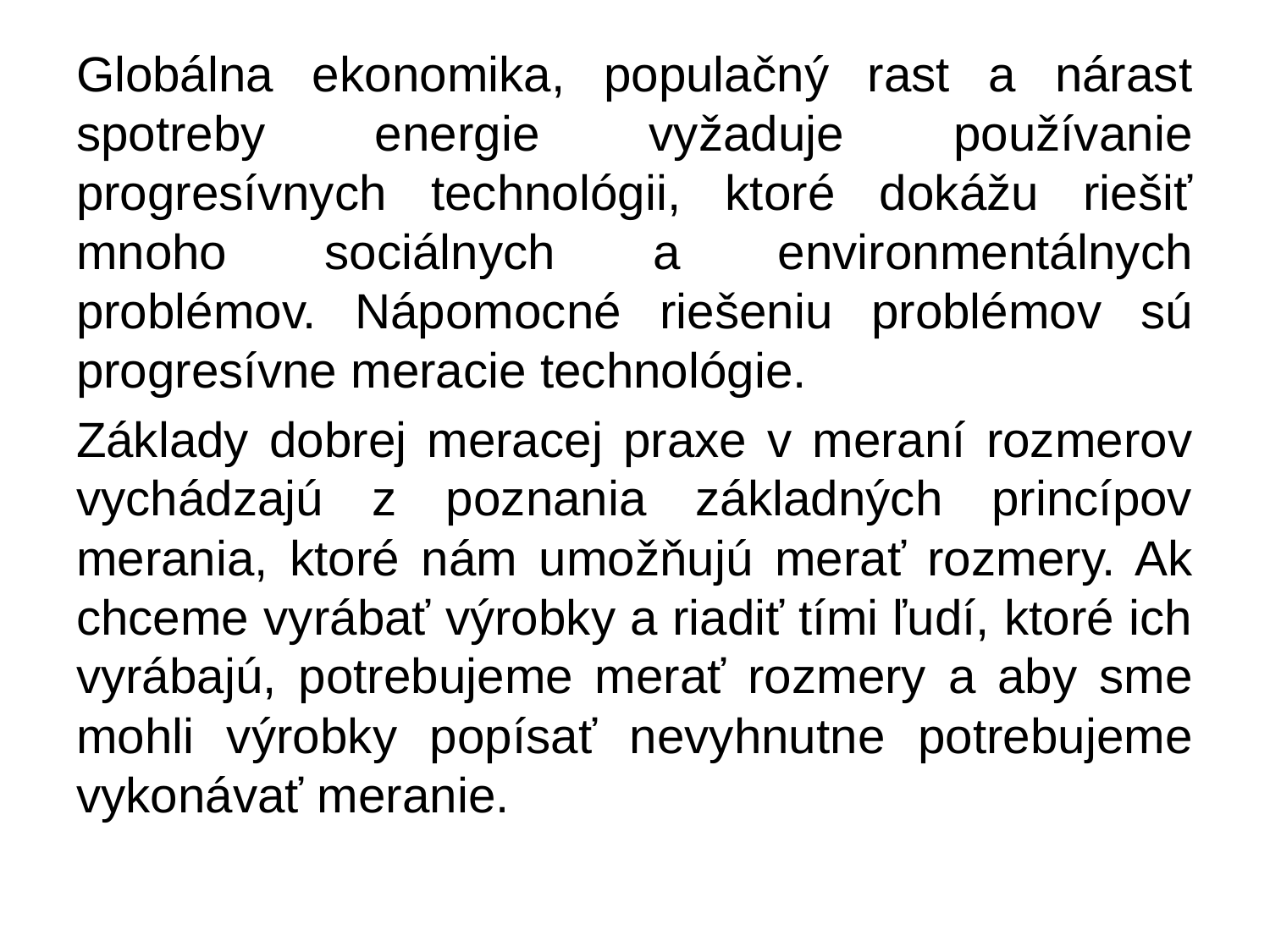

Globálna ekonomika, populačný rast a nárast spotreby energie vyžaduje používanie progresívnych technológii, ktoré dokážu riešiť mnoho sociálnych a environmentálnych problémov. Nápomocné riešeniu problémov sú progresívne meracie technológie.
Základy dobrej meracej praxe v meraní rozmerov vychádzajú z poznania základných princípov merania, ktoré nám umožňujú merať rozmery. Ak chceme vyrábať výrobky a riadiť tími ľudí, ktoré ich vyrábajú, potrebujeme merať rozmery a aby sme mohli výrobky popísať nevyhnutne potrebujeme vykonávať meranie.